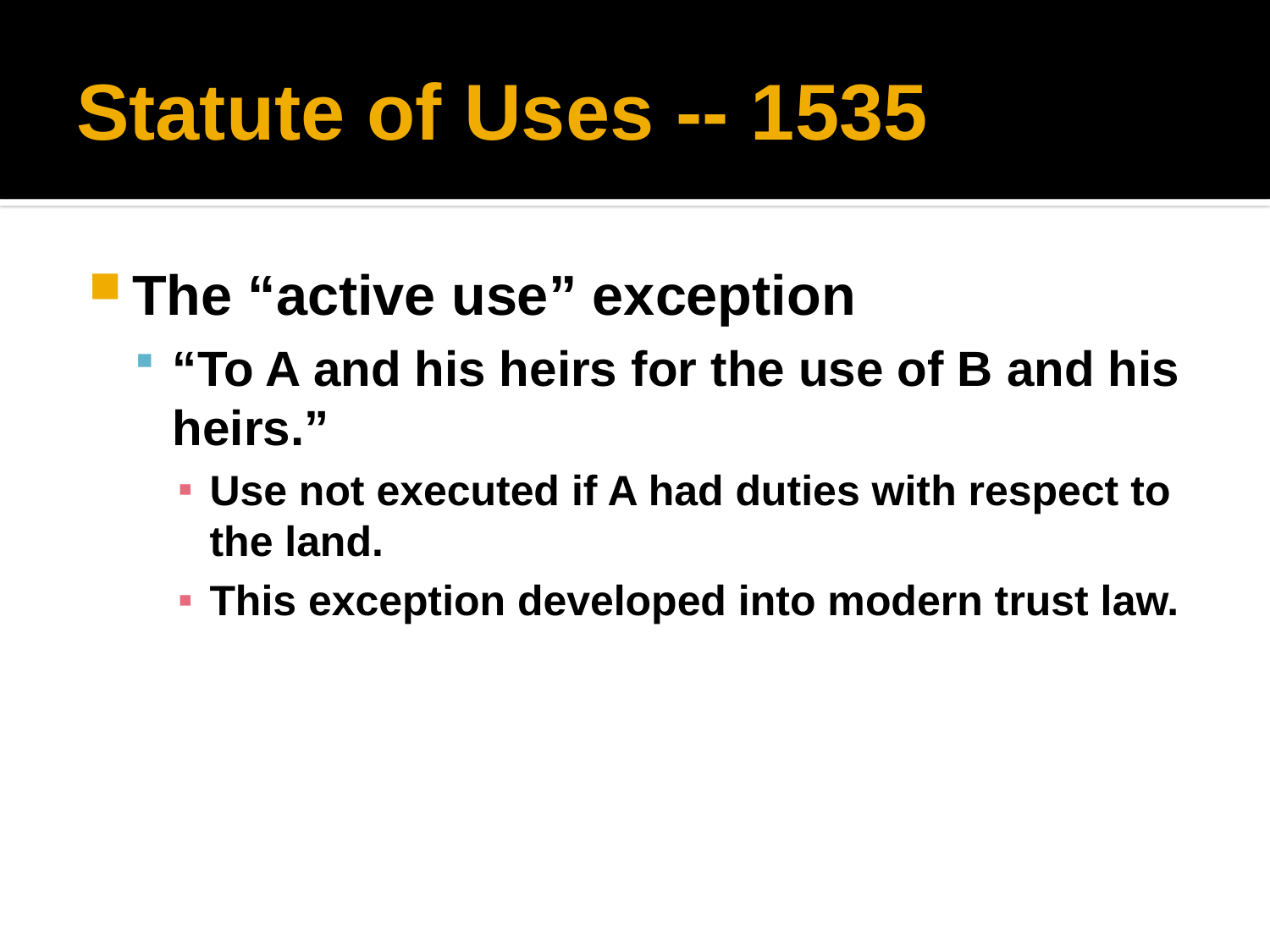

# Statute of Uses -- 1535
The “active use” exception
“To A and his heirs for the use of B and his heirs.”
Use not executed if A had duties with respect to the land.
This exception developed into modern trust law.